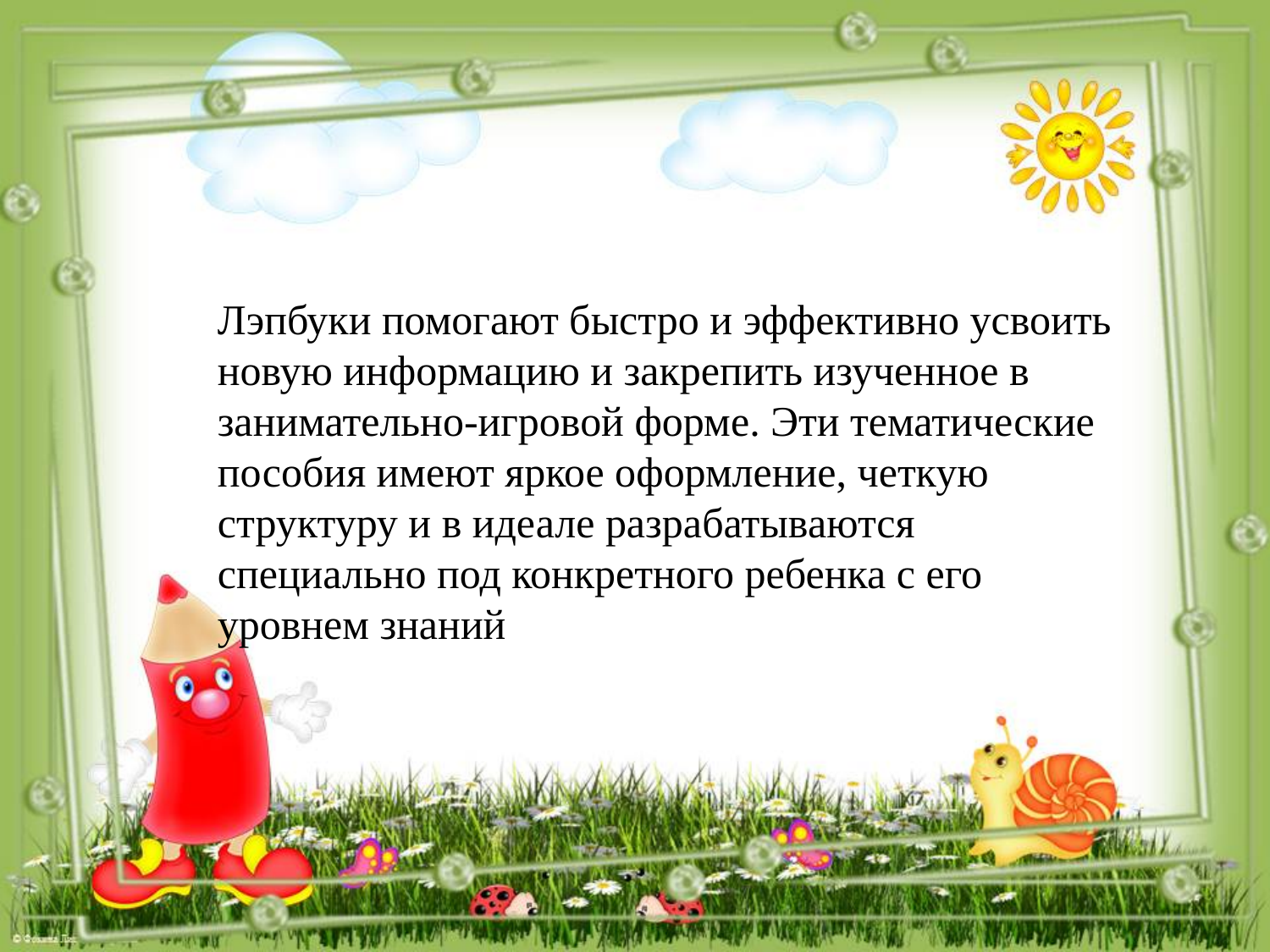

Лэпбуки помогают быстро и эффективно усвоить новую информацию и закрепить изученное в занимательно-игровой форме. Эти тематические пособия имеют яркое оформление, четкую структуру и в идеале разрабатываются специально под конкретного ребенка с его уровнем знаний